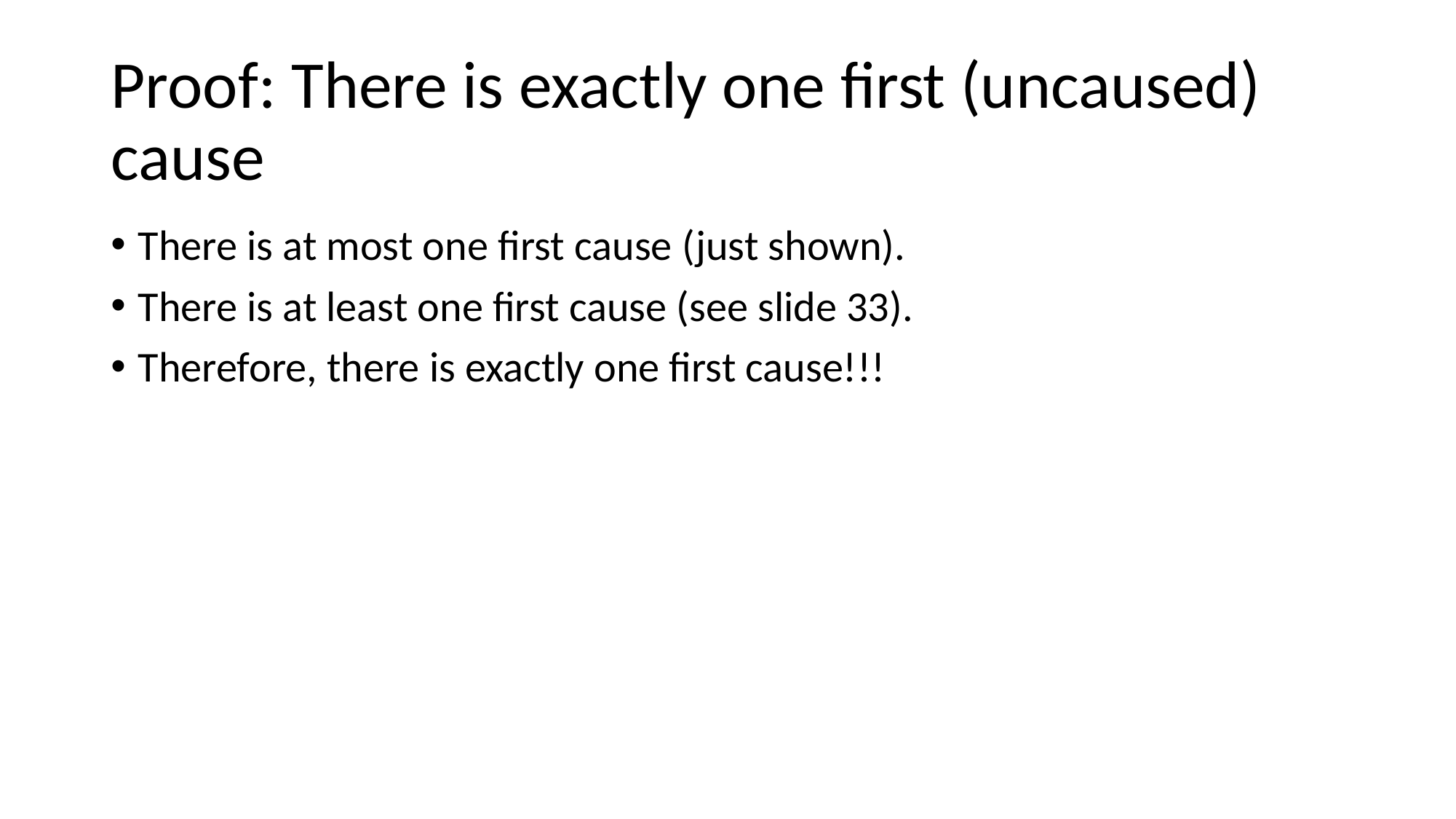

# Proof: There is exactly one first (uncaused) cause
There is at most one first cause (just shown).
There is at least one first cause (see slide 33).
Therefore, there is exactly one first cause!!!